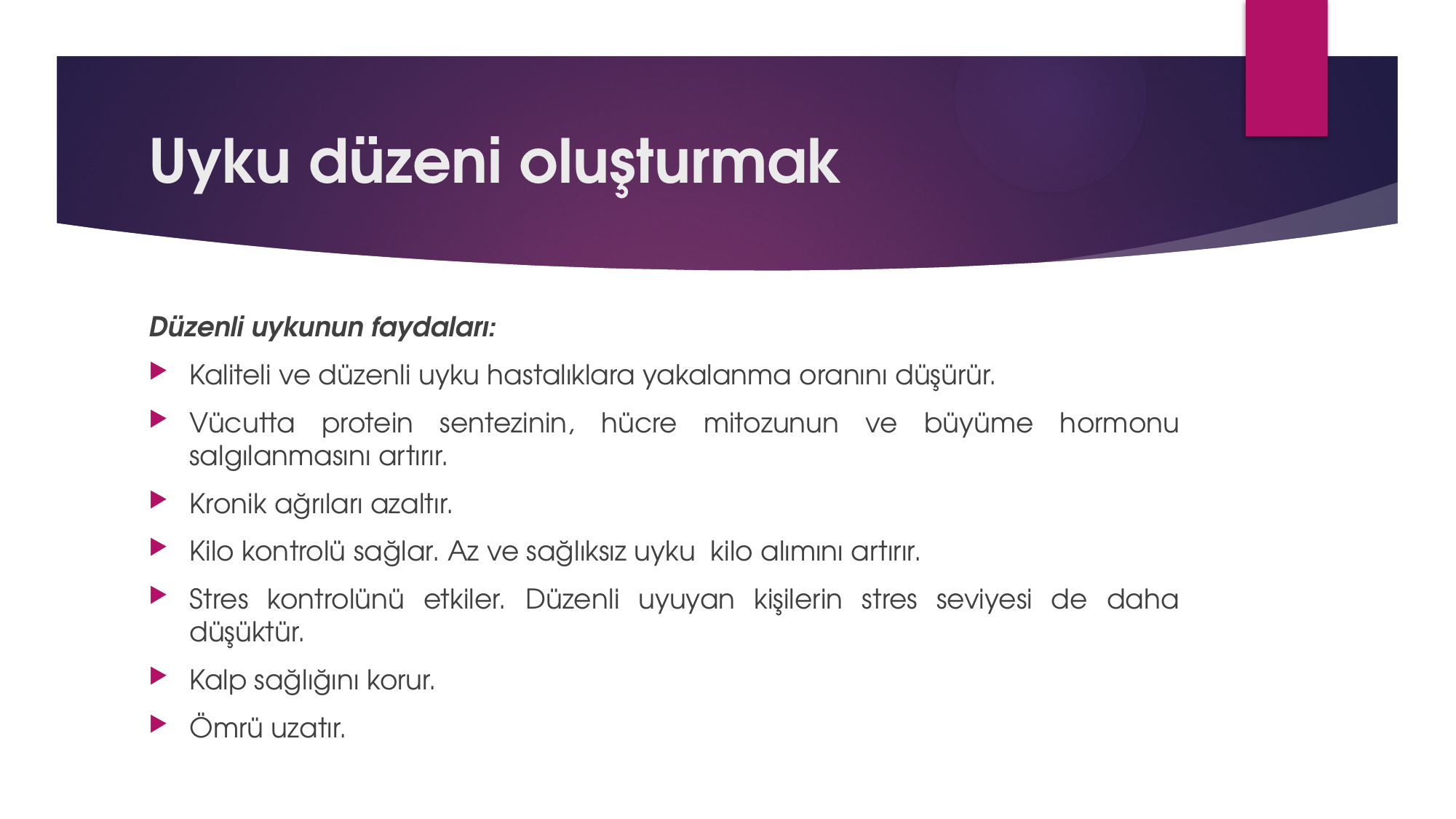

# Uyku düzeni oluşturmak
Düzenli uykunun faydaları:
Kaliteli ve düzenli uyku hastalıklara yakalanma oranını düşürür.
Vücutta protein sentezinin, hücre mitozunun ve büyüme hormonu salgılanmasını artırır.
Kronik ağrıları azaltır.
Kilo kontrolü sağlar. Az ve sağlıksız uyku  kilo alımını artırır.
Stres kontrolünü etkiler. Düzenli uyuyan kişilerin stres seviyesi de daha düşüktür.
Kalp sağlığını korur.
Ömrü uzatır.